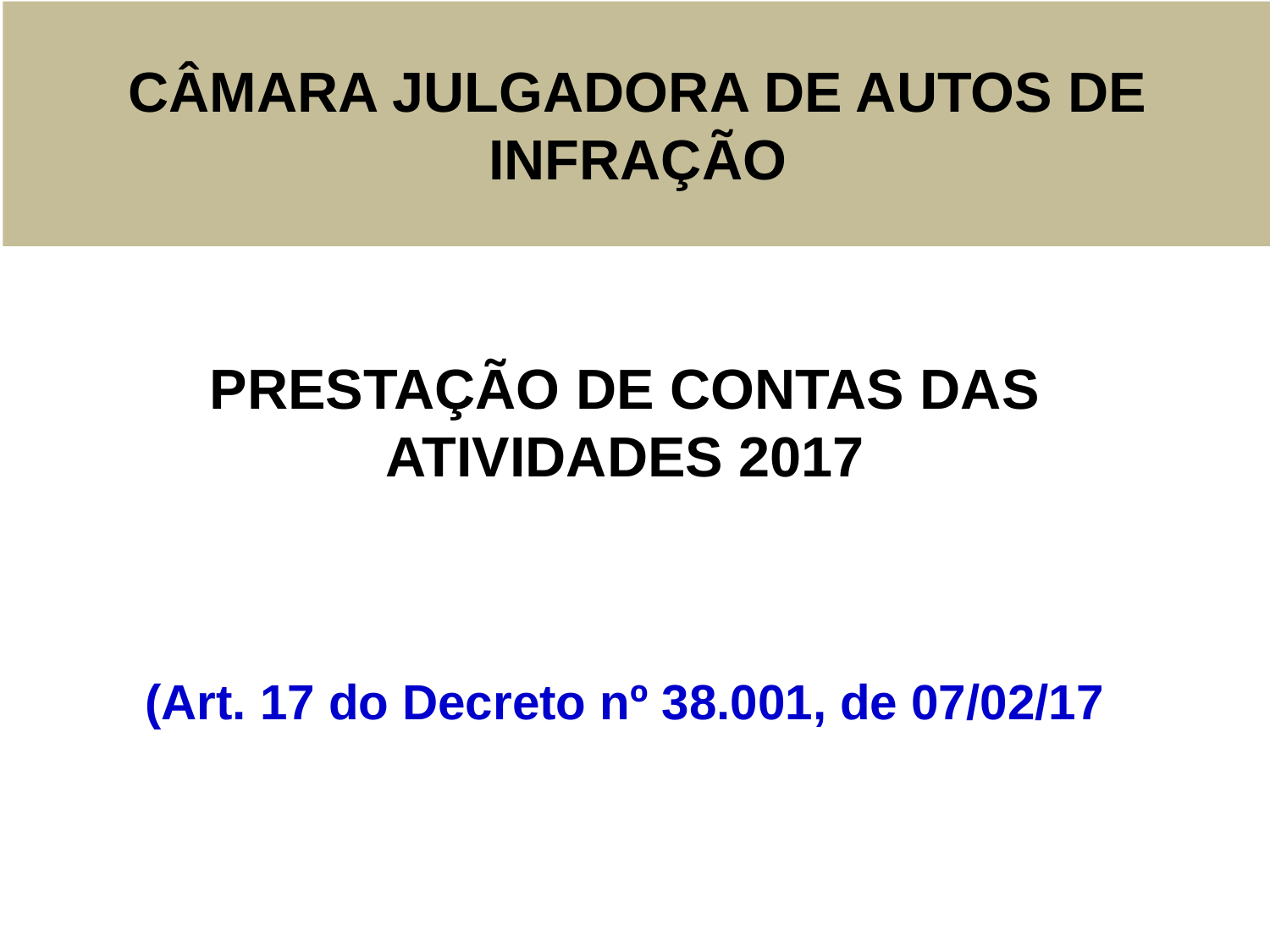

# CÂMARA JULGADORA DE AUTOS DE INFRAÇÃO
PRESTAÇÃO DE CONTAS DAS ATIVIDADES 2017

(Art. 17 do Decreto nº 38.001, de 07/02/17